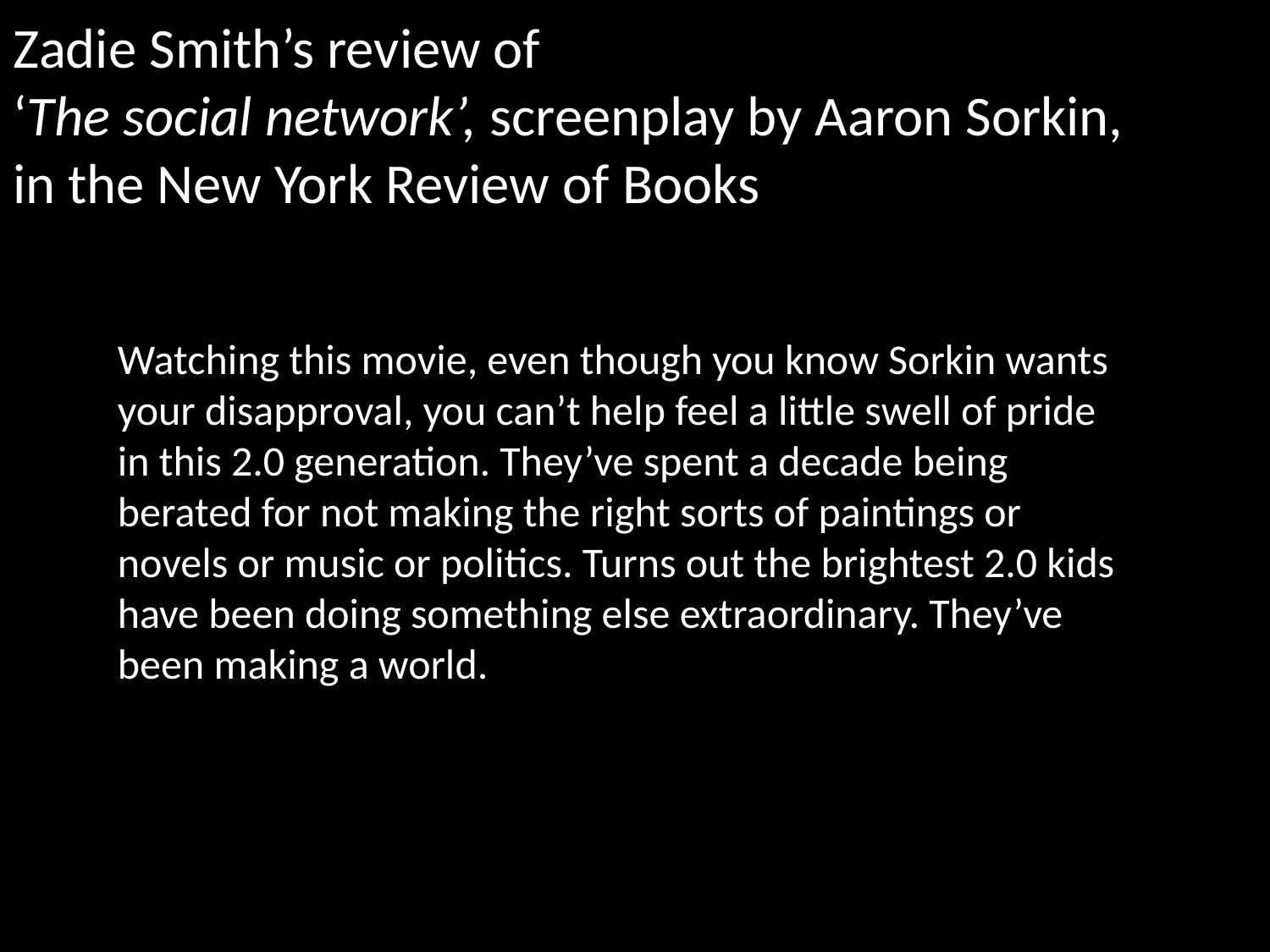

# Zadie Smith’s review of ‘The social network’, screenplay by Aaron Sorkin, in the New York Review of Books
Watching this movie, even though you know Sorkin wants your disapproval, you can’t help feel a little swell of pride in this 2.0 generation. They’ve spent a decade being berated for not making the right sorts of paintings or novels or music or politics. Turns out the brightest 2.0 kids have been doing something else extraordinary. They’ve been making a world.